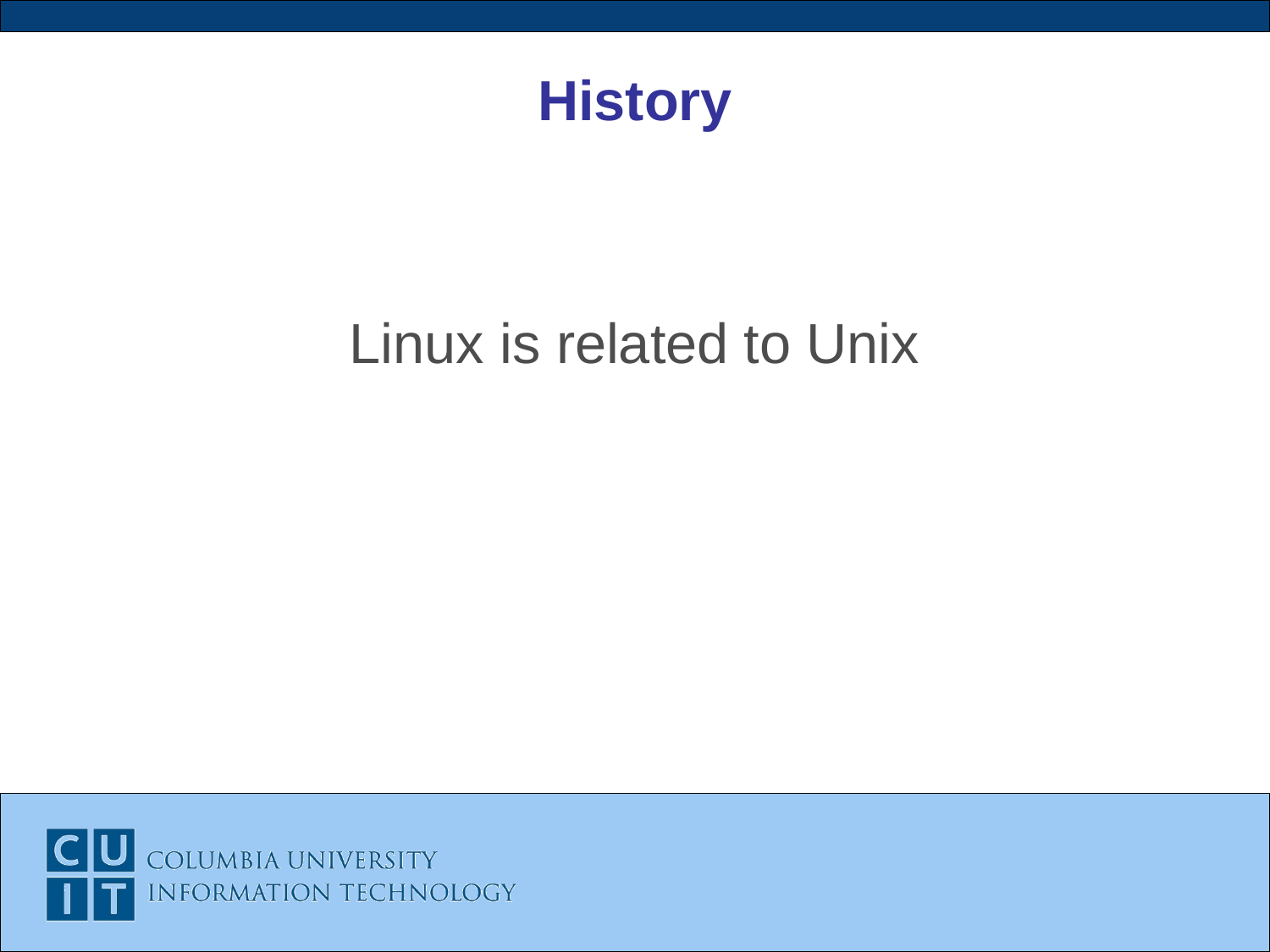

# History

Linux is related to Unix